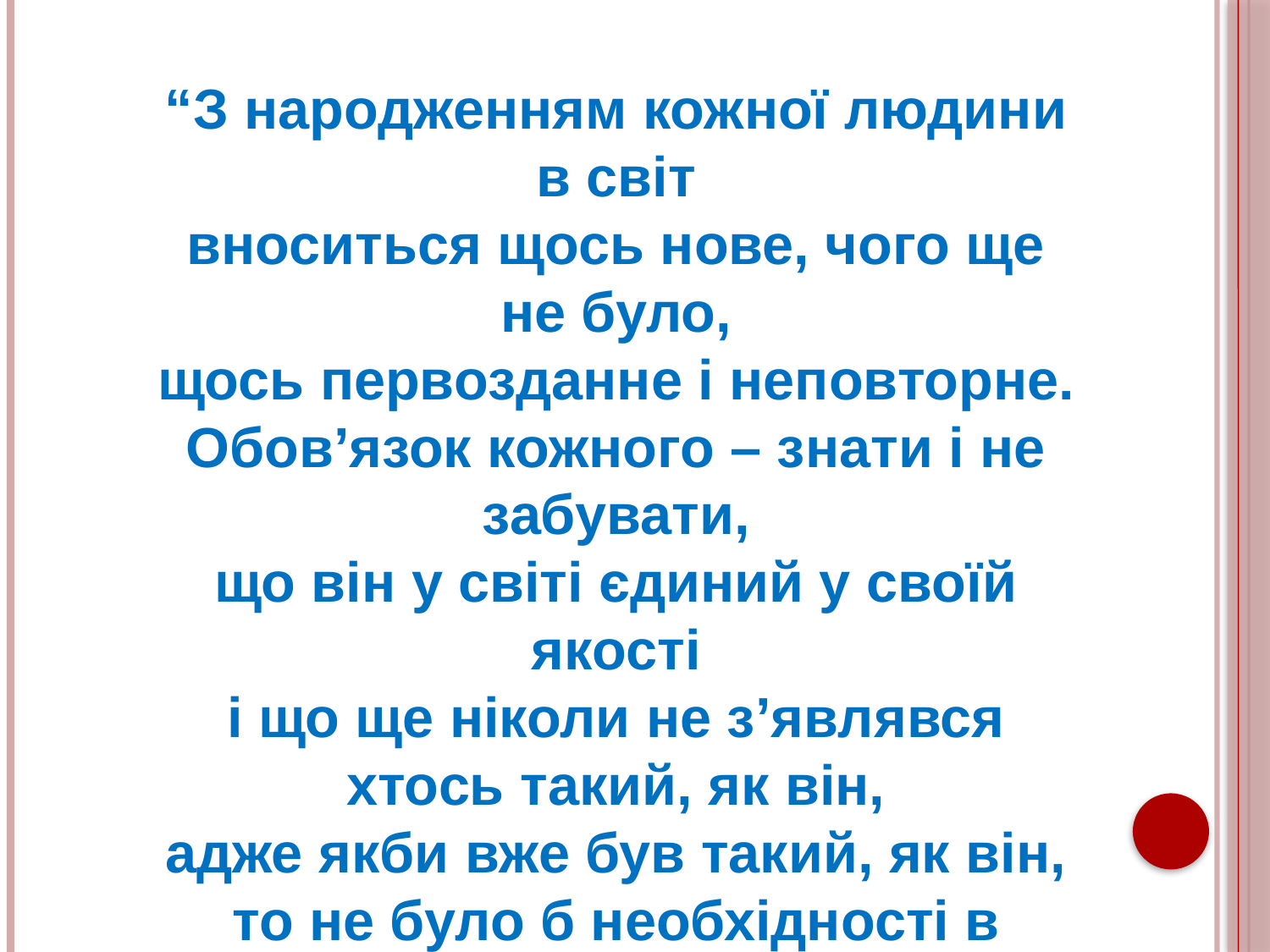

“З народженням кожної людини в світ
вноситься щось нове, чого ще не було,
щось первозданне і неповторне.
Обов’язок кожного – знати і не забувати,
що він у світі єдиний у своїй якості
і що ще ніколи не з’являвся хтось такий, як він,
адже якби вже був такий, як він,
то не було б необхідності в ньому самому”
Мартін Бубер